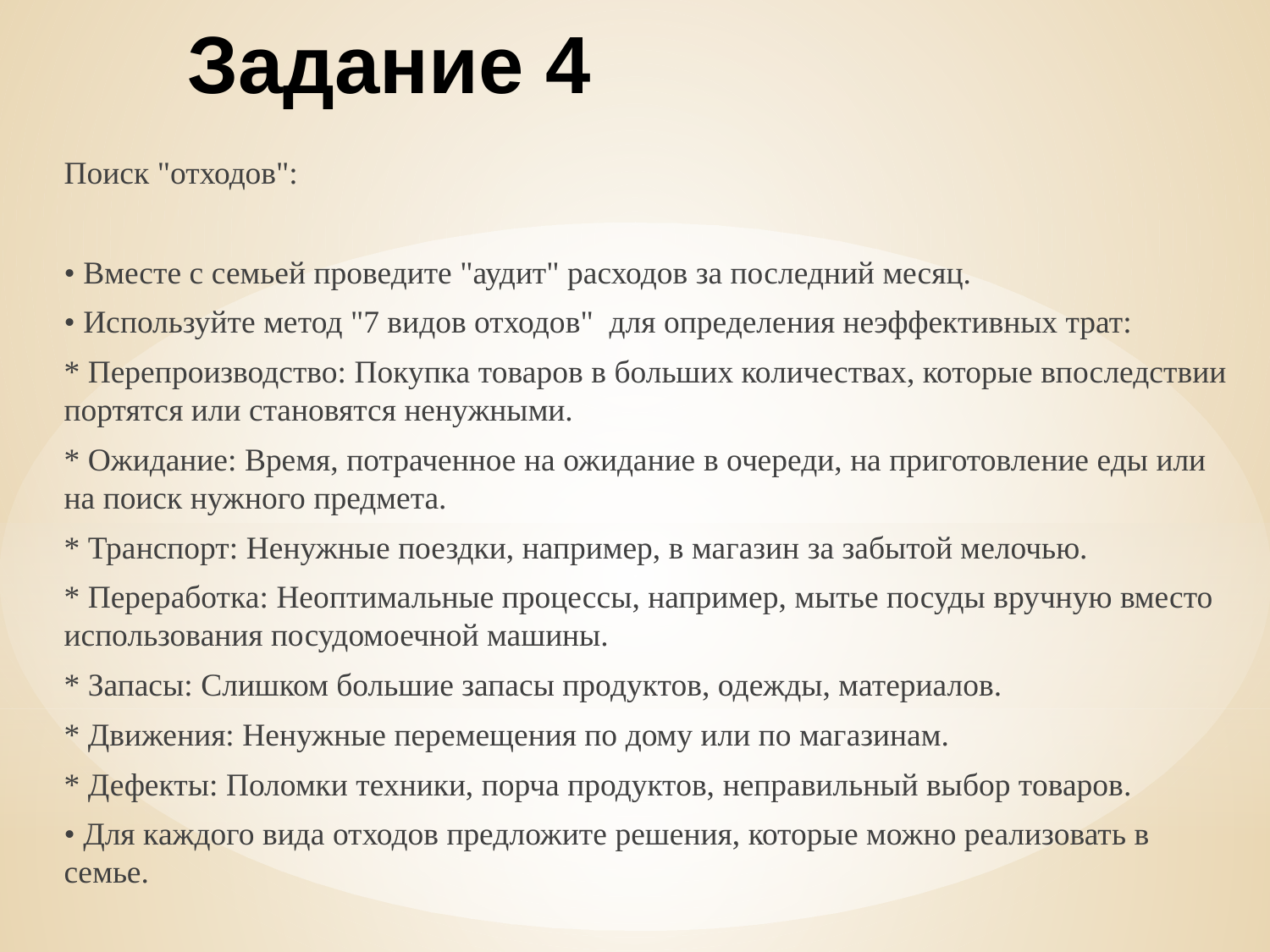

# Задание 4
Поиск "отходов":

• Вместе с семьей проведите "аудит" расходов за последний месяц.
• Используйте метод "7 видов отходов"  для определения неэффективных трат:
* Перепроизводство: Покупка товаров в больших количествах, которые впоследствии портятся или становятся ненужными.
* Ожидание: Время, потраченное на ожидание в очереди, на приготовление еды или на поиск нужного предмета.
* Транспорт: Ненужные поездки, например, в магазин за забытой мелочью.
* Переработка: Неоптимальные процессы, например, мытье посуды вручную вместо использования посудомоечной машины.
* Запасы: Слишком большие запасы продуктов, одежды, материалов.
* Движения: Ненужные перемещения по дому или по магазинам.
* Дефекты: Поломки техники, порча продуктов, неправильный выбор товаров.
• Для каждого вида отходов предложите решения, которые можно реализовать в семье.